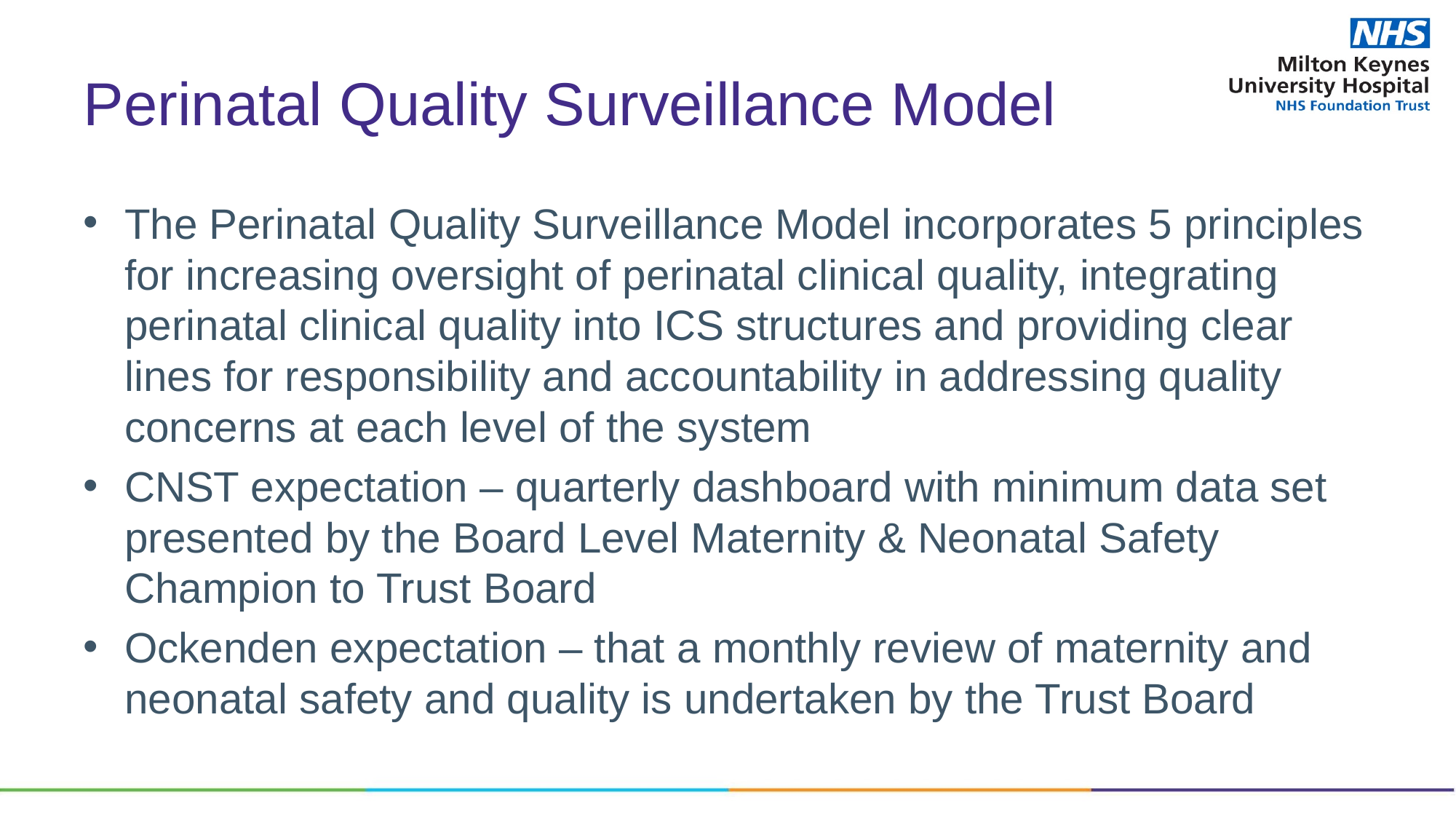

# Perinatal Quality Surveillance Model
The Perinatal Quality Surveillance Model incorporates 5 principles for increasing oversight of perinatal clinical quality, integrating perinatal clinical quality into ICS structures and providing clear lines for responsibility and accountability in addressing quality concerns at each level of the system
CNST expectation – quarterly dashboard with minimum data set presented by the Board Level Maternity & Neonatal Safety Champion to Trust Board
Ockenden expectation – that a monthly review of maternity and neonatal safety and quality is undertaken by the Trust Board